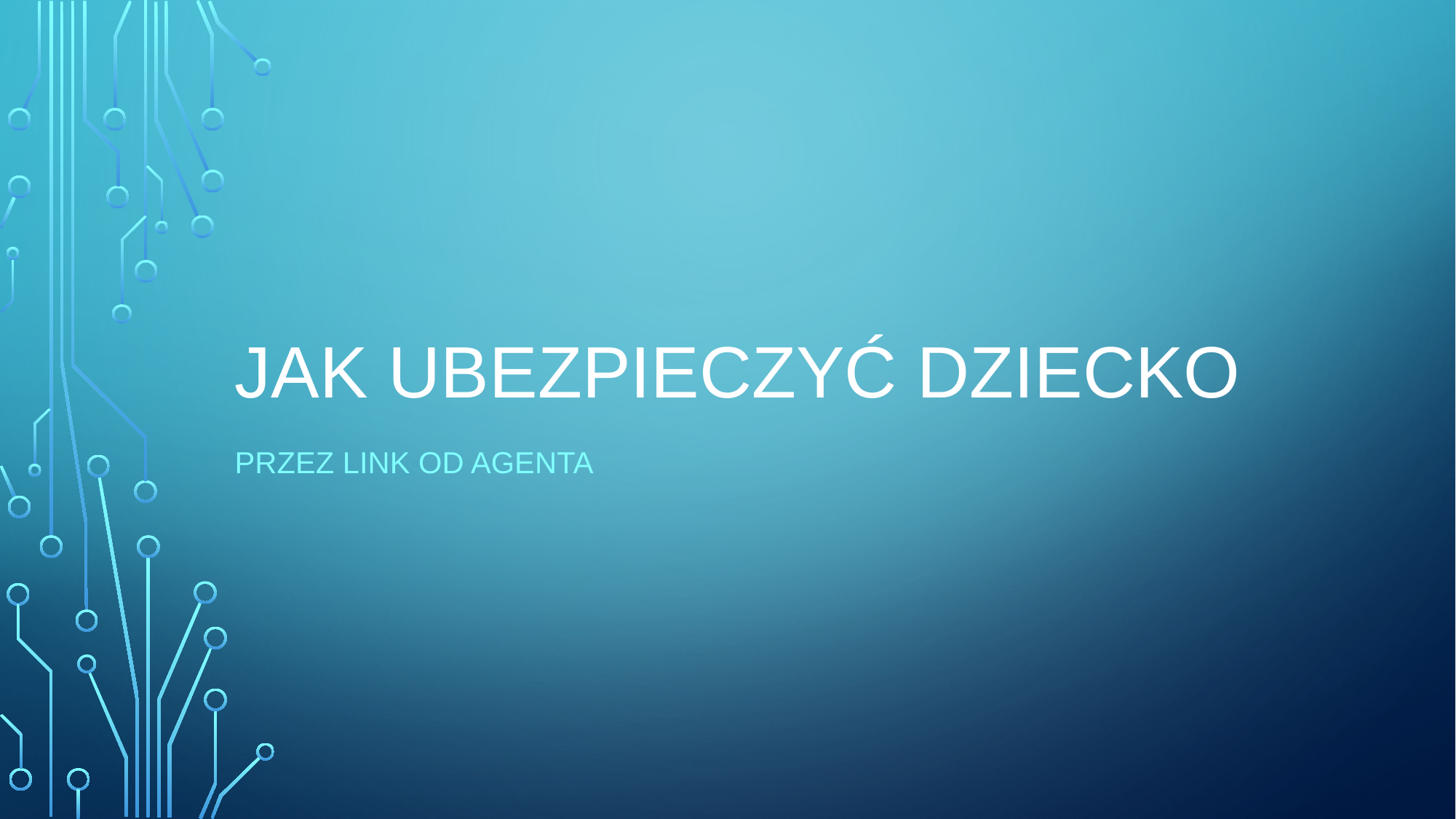

# Jak ubezpieczyć dziecko
Przez link od agenta